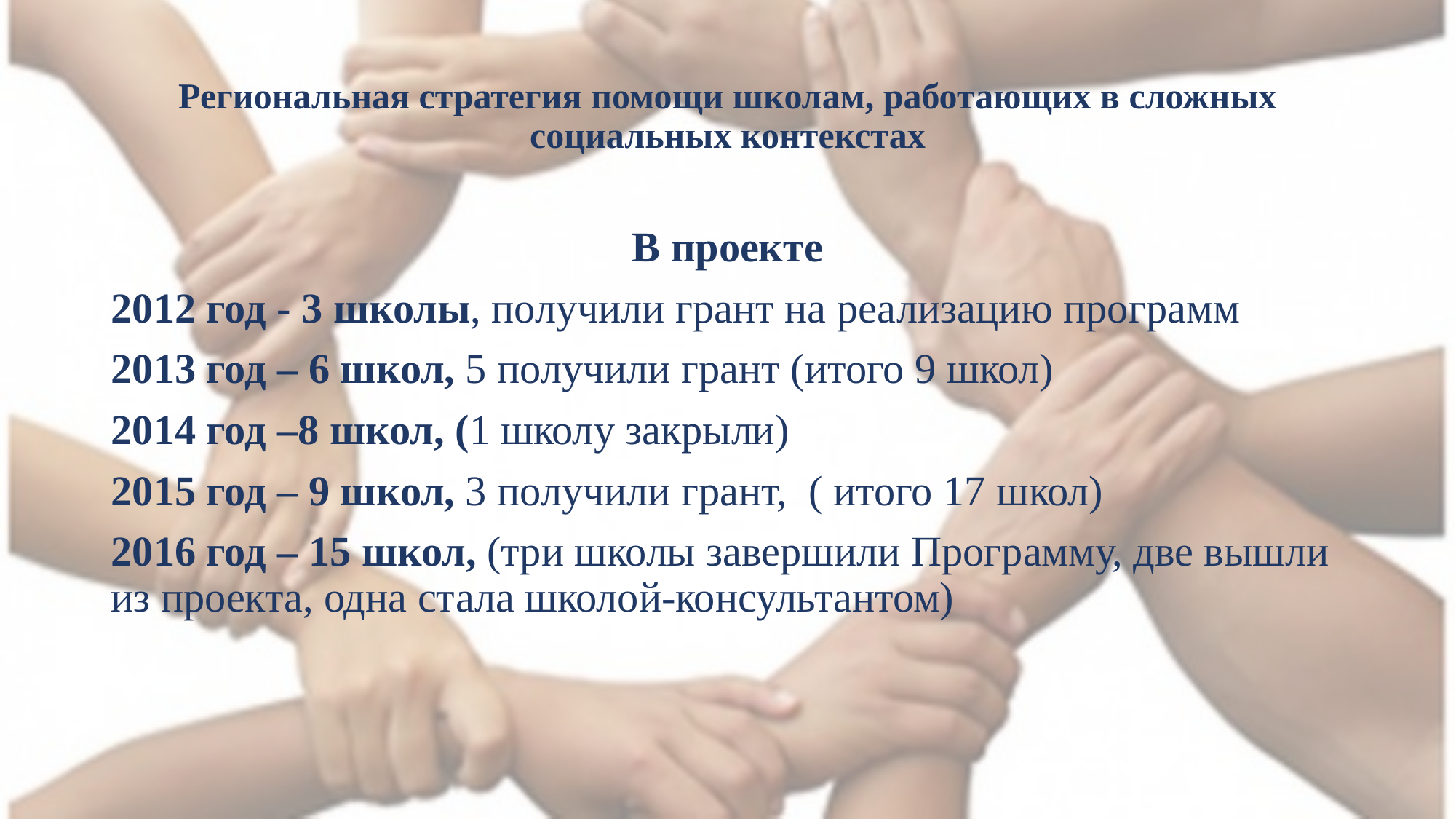

# Региональная стратегия помощи школам, работающих в сложных социальных контекстах
В проекте
2012 год - 3 школы, получили грант на реализацию программ
2013 год – 6 школ, 5 получили грант (итого 9 школ)
2014 год –8 школ, (1 школу закрыли)
2015 год – 9 школ, 3 получили грант,  ( итого 17 школ)
2016 год – 15 школ, (три школы завершили Программу, две вышли из проекта, одна стала школой-консультантом)